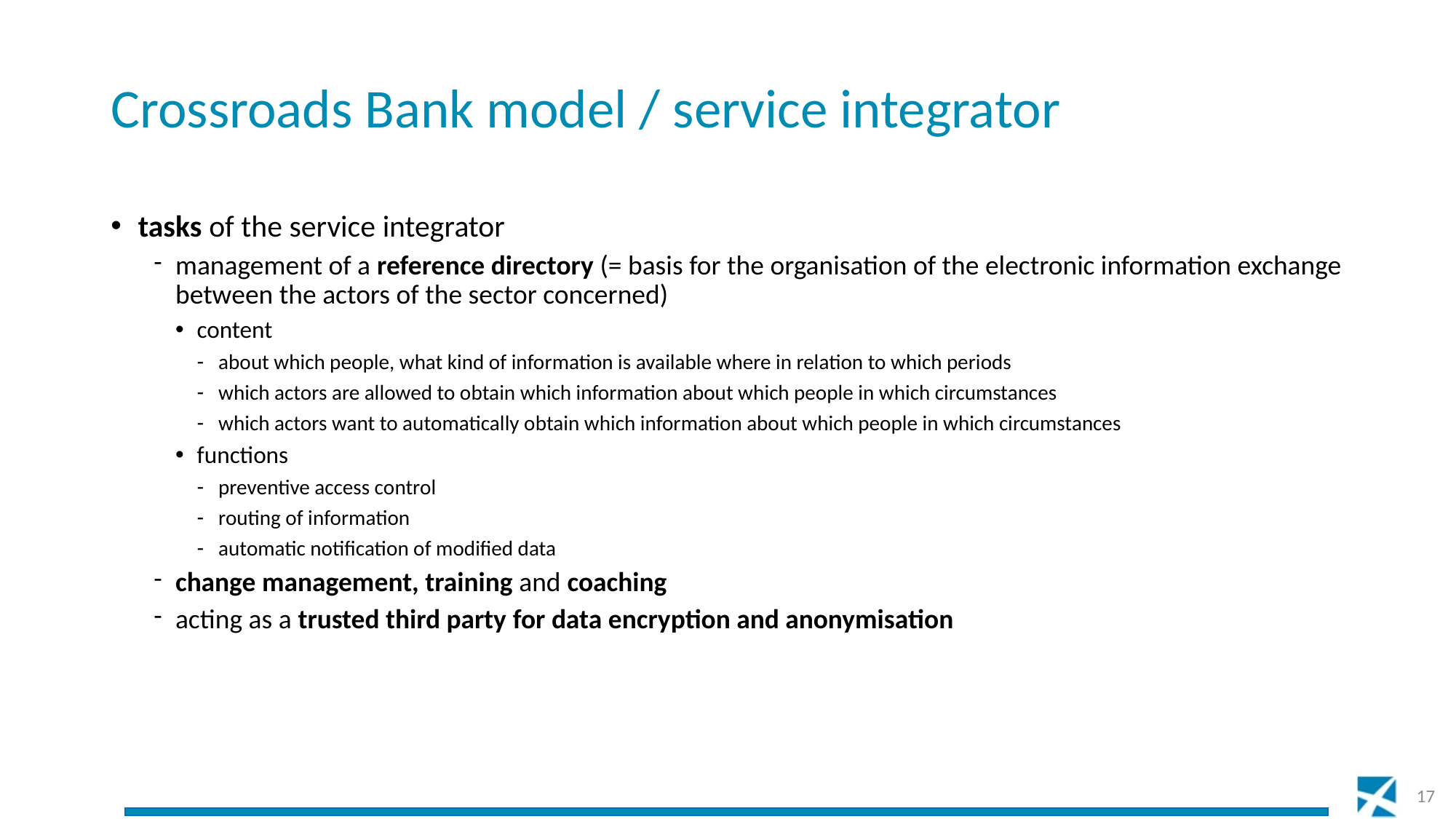

# Crossroads Bank model / service integrator
tasks of the service integrator
management of a reference directory (= basis for the organisation of the electronic information exchange between the actors of the sector concerned)
content
about which people, what kind of information is available where in relation to which periods
which actors are allowed to obtain which information about which people in which circumstances
which actors want to automatically obtain which information about which people in which circumstances
functions
preventive access control
routing of information
automatic notification of modified data
change management, training and coaching
acting as a trusted third party for data encryption and anonymisation